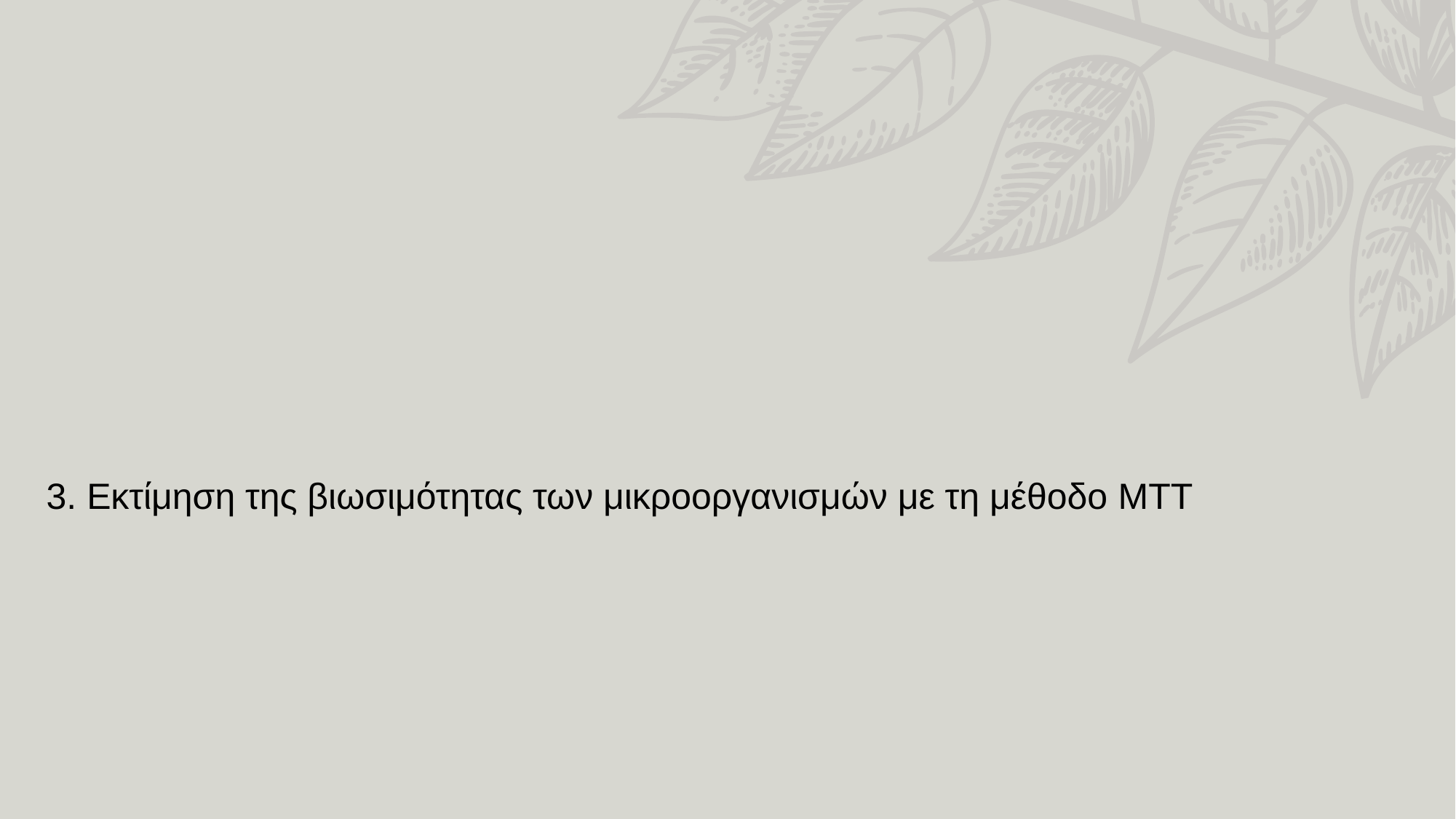

3. Εκτίμηση της βιωσιμότητας των μικροοργανισμών με τη μέθοδο MTT